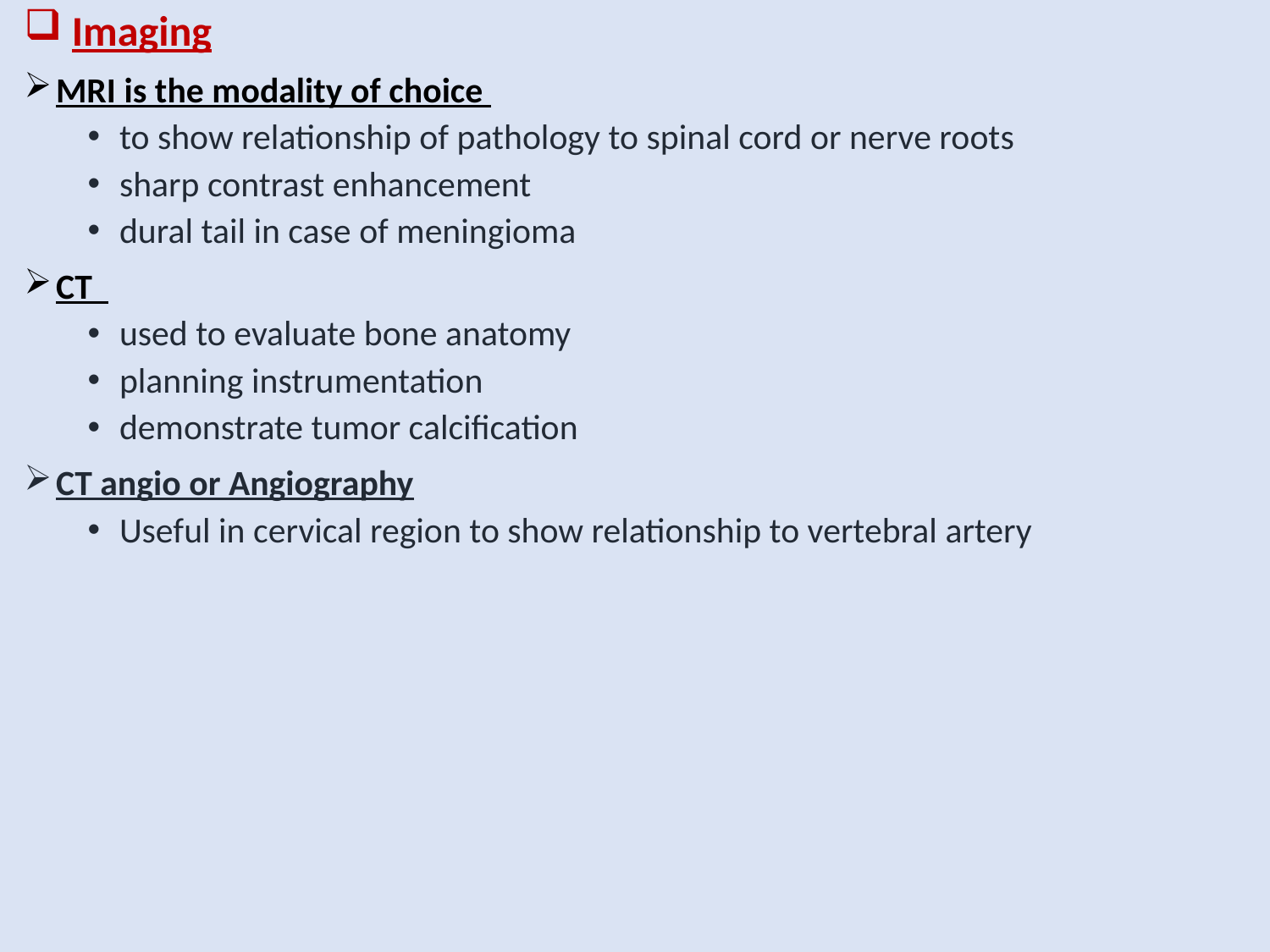

# Imaging
MRI is the modality of choice
to show relationship of pathology to spinal cord or nerve roots
sharp contrast enhancement
dural tail in case of meningioma
CT
used to evaluate bone anatomy
planning instrumentation
demonstrate tumor calcification
CT angio or Angiography
Useful in cervical region to show relationship to vertebral artery